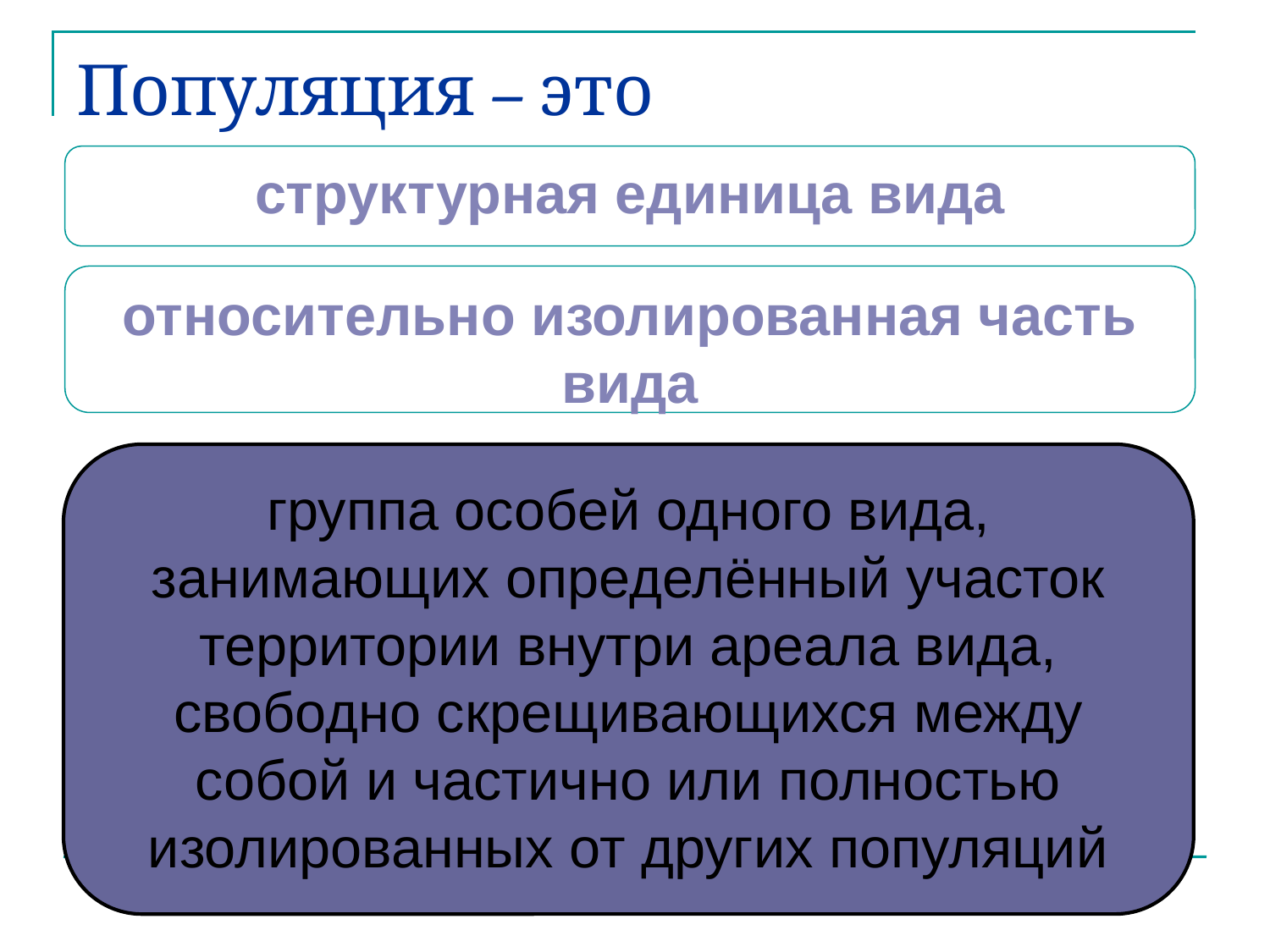

# Популяция – это
структурная единица вида
относительно изолированная часть вида
группа особей одного вида, занимающих определённый участок территории внутри ареала вида, свободно скрещивающихся между собой и частично или полностью изолированных от других популяций